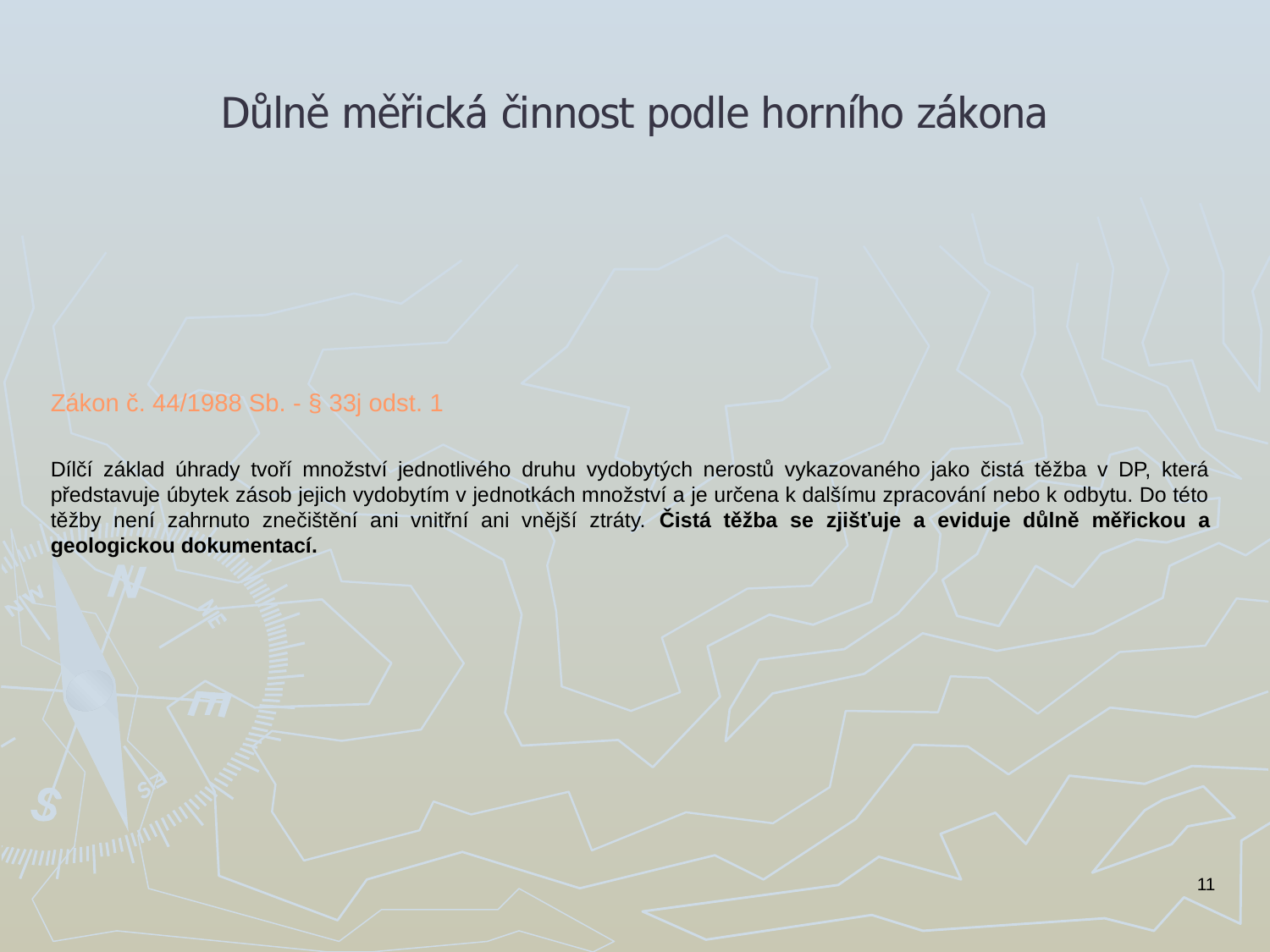

# Důlně měřická činnost podle horního zákona
Zákon č. 44/1988 Sb. - § 33j odst. 1

Dílčí základ úhrady tvoří množství jednotlivého druhu vydobytých nerostů vykazovaného jako čistá těžba v DP, která představuje úbytek zásob jejich vydobytím v jednotkách množství a je určena k dalšímu zpracování nebo k odbytu. Do této těžby není zahrnuto znečištění ani vnitřní ani vnější ztráty. Čistá těžba se zjišťuje a eviduje důlně měřickou a geologickou dokumentací.
11